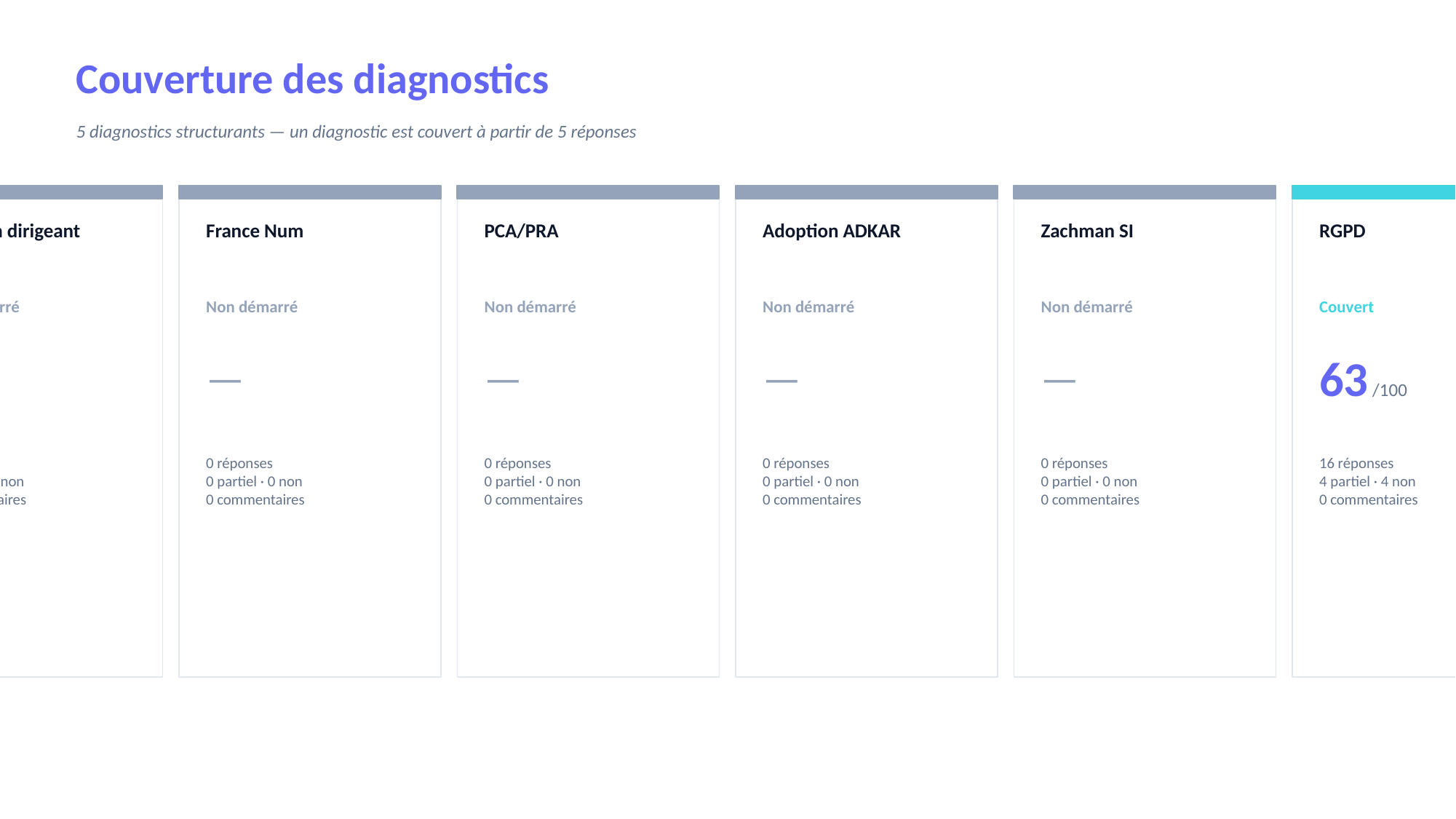

Couverture des diagnostics
5 diagnostics structurants — un diagnostic est couvert à partir de 5 réponses

Diag IT N1
Diag IT N2
Modern Workplace
Zero Trust
Auto & IA
Entretien dirigeant
France Num
PCA/PRA
Adoption ADKAR
Zachman SI
RGPD
Gestion risques
Gouvernance IT
Parc IT
Sensibilisation
Google Workspace
Couvert
Couvert
Couvert
Couvert
Non démarré
Non démarré
Non démarré
Non démarré
Non démarré
Non démarré
Couvert
Couvert
Non démarré
Non démarré
Non démarré
Non démarré
60 /100
67 /100
64 /100
40 /100
—
—
—
—
—
—
63 /100
33 /100
—
—
—
—
26 réponses
11 partiel · 5 non
0 commentaires
60 réponses
20 partiel · 10 non
0 commentaires
25 réponses
6 partiel · 6 non
0 commentaires
15 réponses
6 partiel · 6 non
0 commentaires
0 réponses
0 partiel · 0 non
0 commentaires
0 réponses
0 partiel · 0 non
0 commentaires
0 réponses
0 partiel · 0 non
0 commentaires
0 réponses
0 partiel · 0 non
0 commentaires
0 réponses
0 partiel · 0 non
0 commentaires
0 réponses
0 partiel · 0 non
0 commentaires
16 réponses
4 partiel · 4 non
0 commentaires
12 réponses
8 partiel · 4 non
0 commentaires
0 réponses
0 partiel · 0 non
0 commentaires
0 réponses
0 partiel · 0 non
0 commentaires
0 réponses
0 partiel · 0 non
0 commentaires
0 réponses
0 partiel · 0 non
0 commentaires